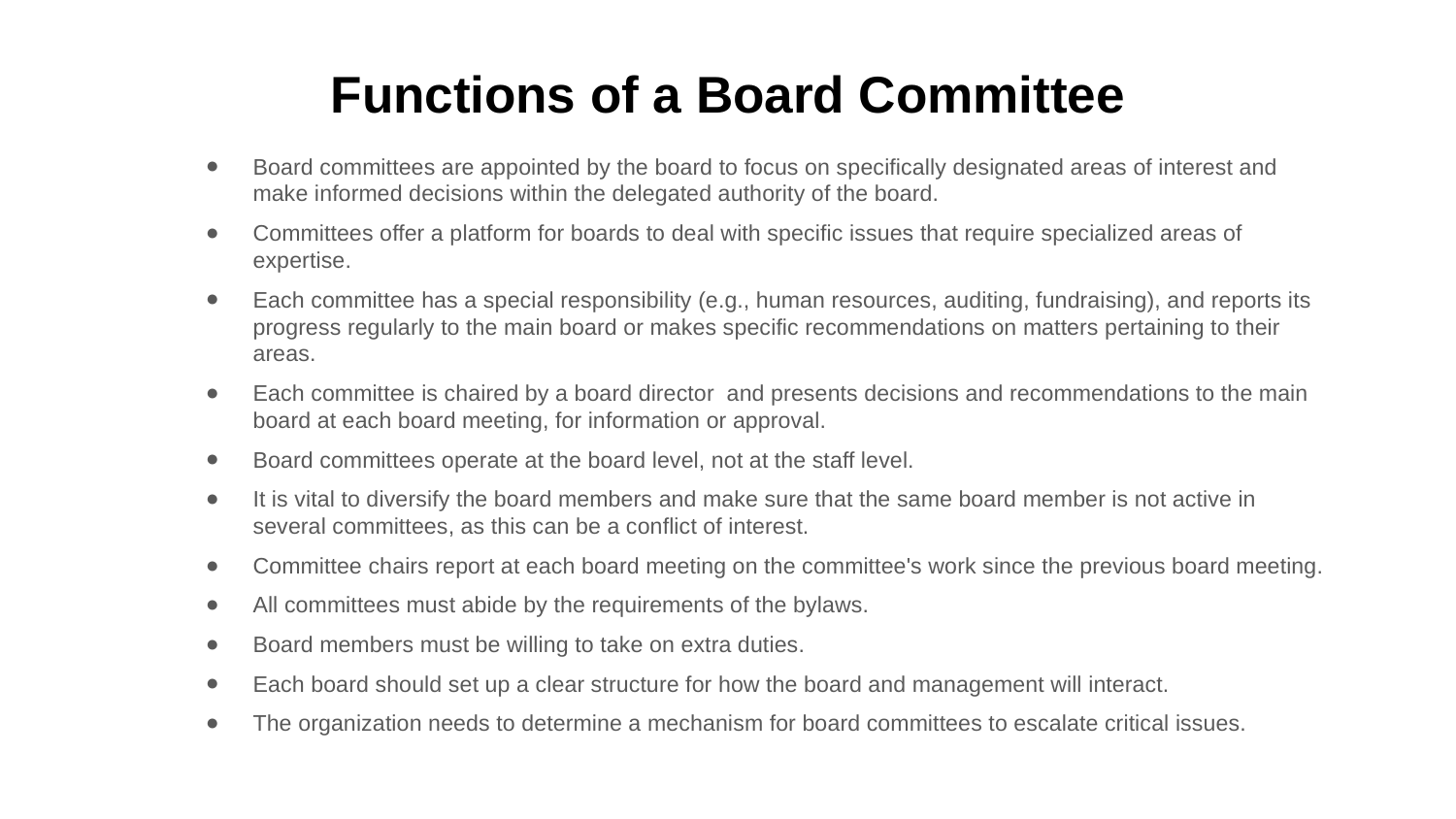

# Functions of a Board Committee
Board committees are appointed by the board to focus on specifically designated areas of interest and make informed decisions within the delegated authority of the board.
Committees offer a platform for boards to deal with specific issues that require specialized areas of expertise.
Each committee has a special responsibility (e.g., human resources, auditing, fundraising), and reports its progress regularly to the main board or makes specific recommendations on matters pertaining to their areas.
Each committee is chaired by a board director  and presents decisions and recommendations to the main board at each board meeting, for information or approval.
Board committees operate at the board level, not at the staff level.
It is vital to diversify the board members and make sure that the same board member is not active in several committees, as this can be a conflict of interest.
Committee chairs report at each board meeting on the committee's work since the previous board meeting.
All committees must abide by the requirements of the bylaws.
Board members must be willing to take on extra duties.
Each board should set up a clear structure for how the board and management will interact.
The organization needs to determine a mechanism for board committees to escalate critical issues.